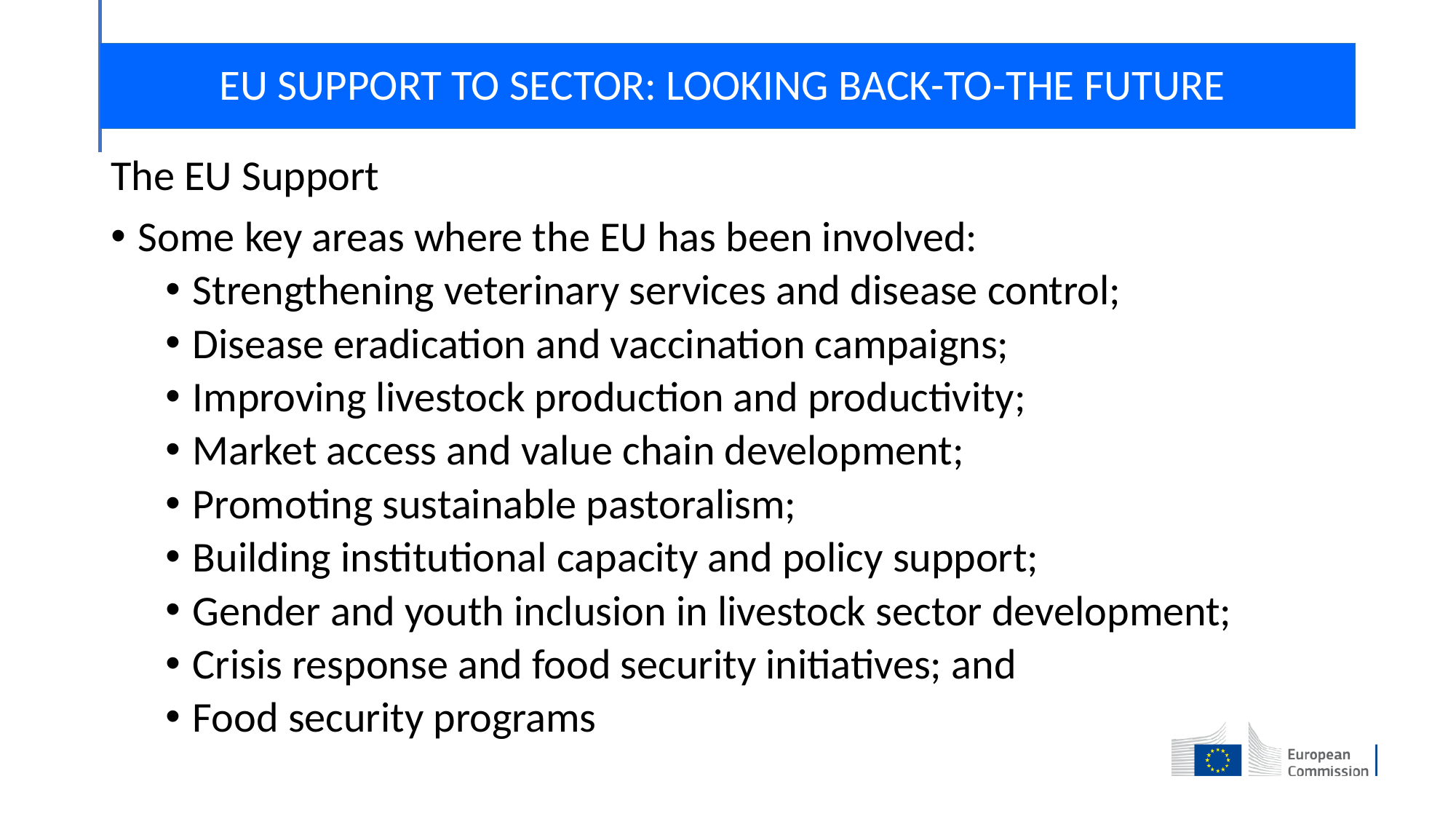

# EU SUPPORT TO SECTOR: LOOKING BACK-TO-THE FUTURE
The EU Support
Some key areas where the EU has been involved:
Strengthening veterinary services and disease control;
Disease eradication and vaccination campaigns;
Improving livestock production and productivity;
Market access and value chain development;
Promoting sustainable pastoralism;
Building institutional capacity and policy support;
Gender and youth inclusion in livestock sector development;
Crisis response and food security initiatives; and
Food security programs